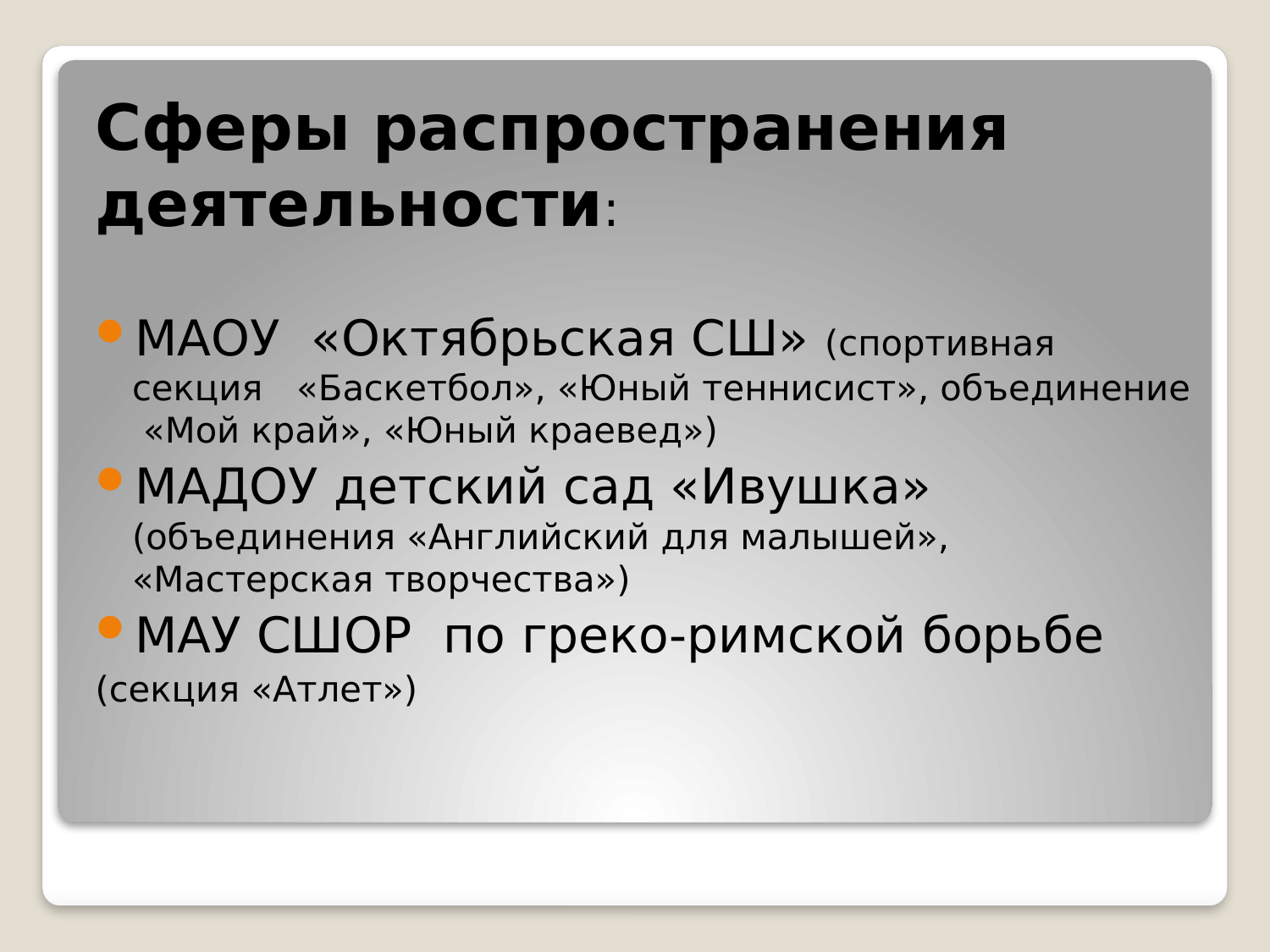

Сферы распространения деятельности:

МАОУ  «Октябрьская СШ» (спортивная секция   «Баскетбол», «Юный теннисист», объединение  «Мой край», «Юный краевед»)
МАДОУ детский сад «Ивушка» (объединения «Английский для малышей», «Мастерская творчества»)
МАУ СШОР  по греко-римской борьбе
(секция «Атлет»)